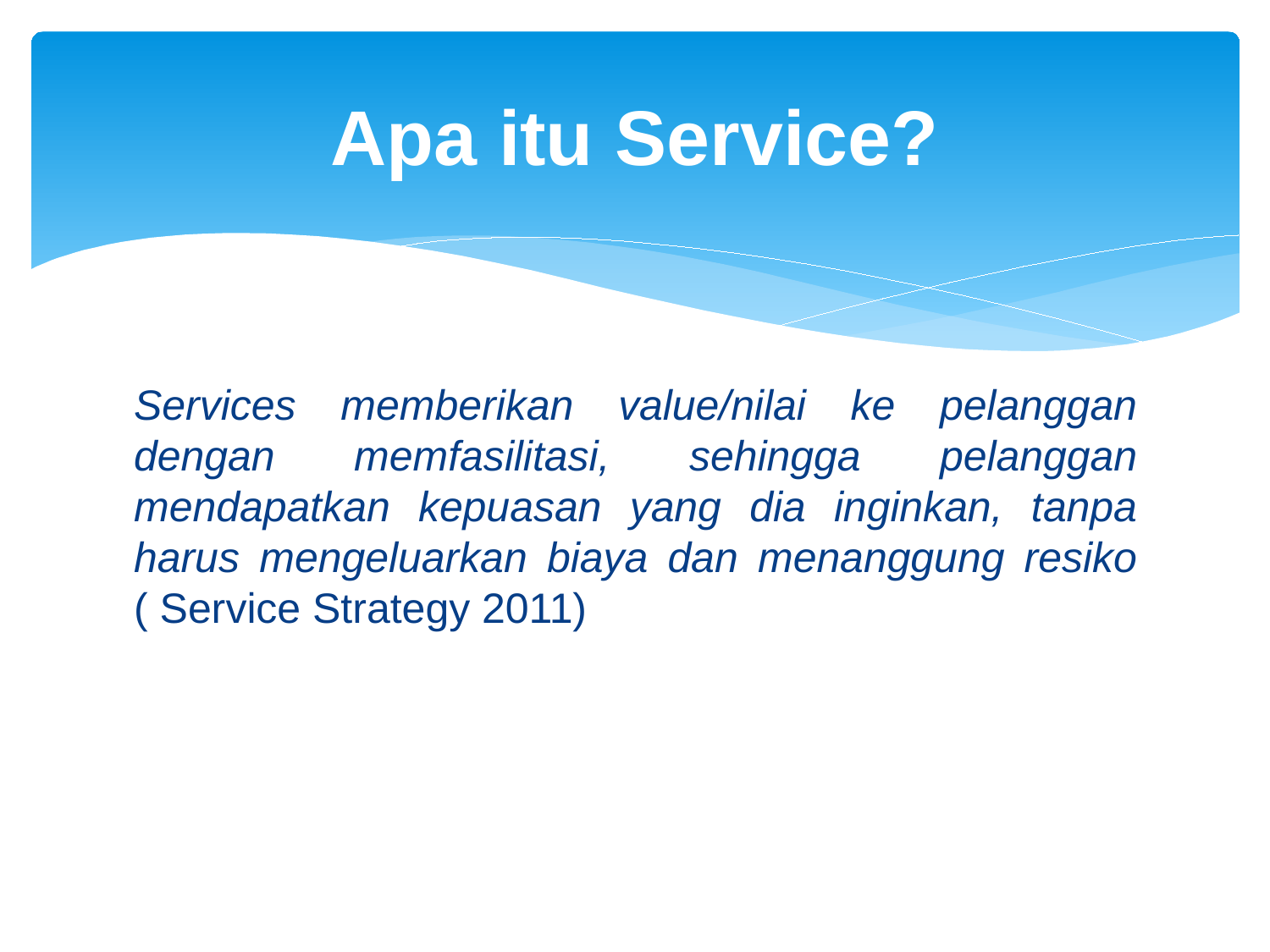

# Apa itu Service?
Services memberikan value/nilai ke pelanggan dengan memfasilitasi, sehingga pelanggan mendapatkan kepuasan yang dia inginkan, tanpa harus mengeluarkan biaya dan menanggung resiko ( Service Strategy 2011)